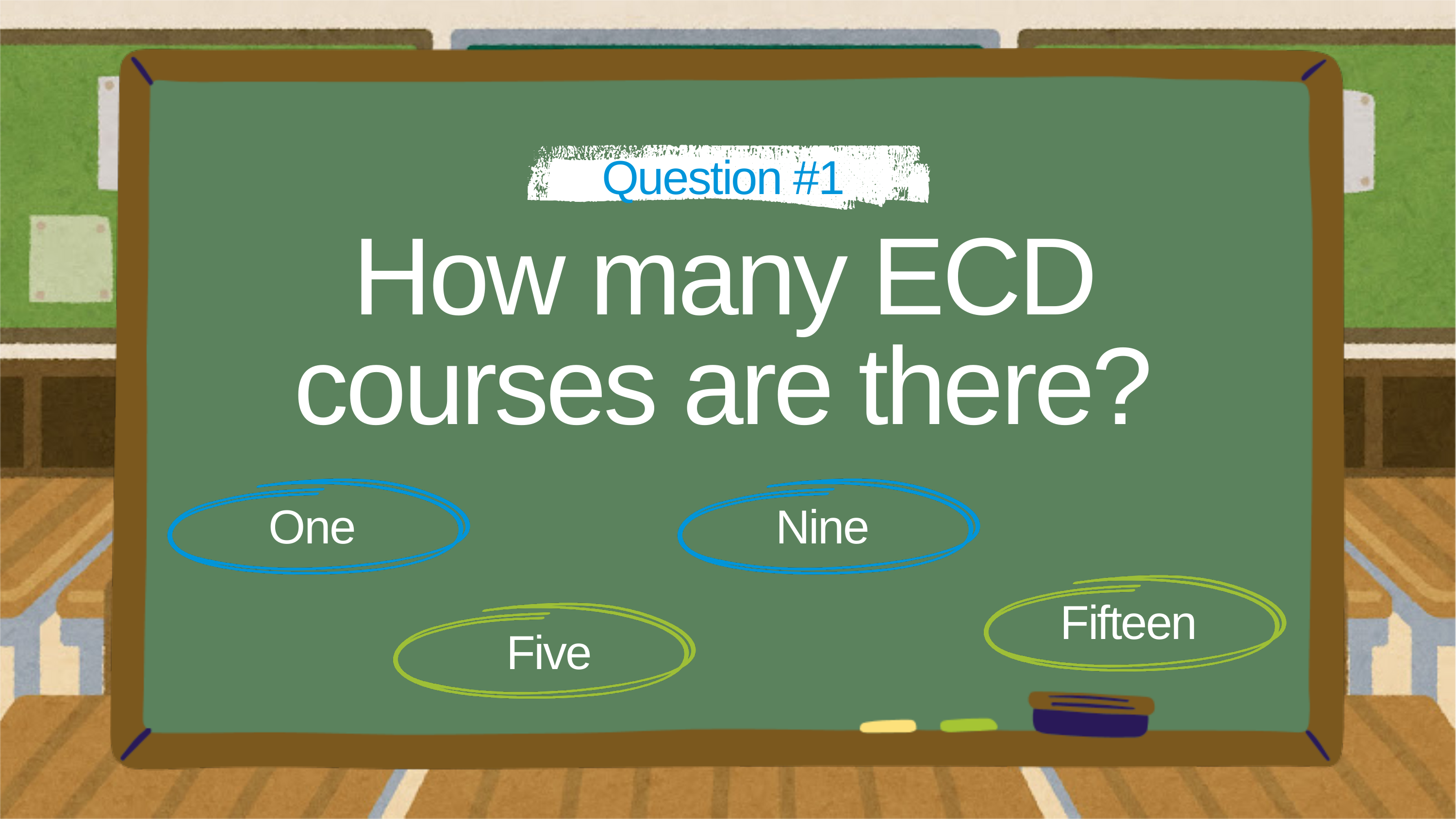

Question #1
How many ECD courses are there?

One
Nine

Fifteen

Five